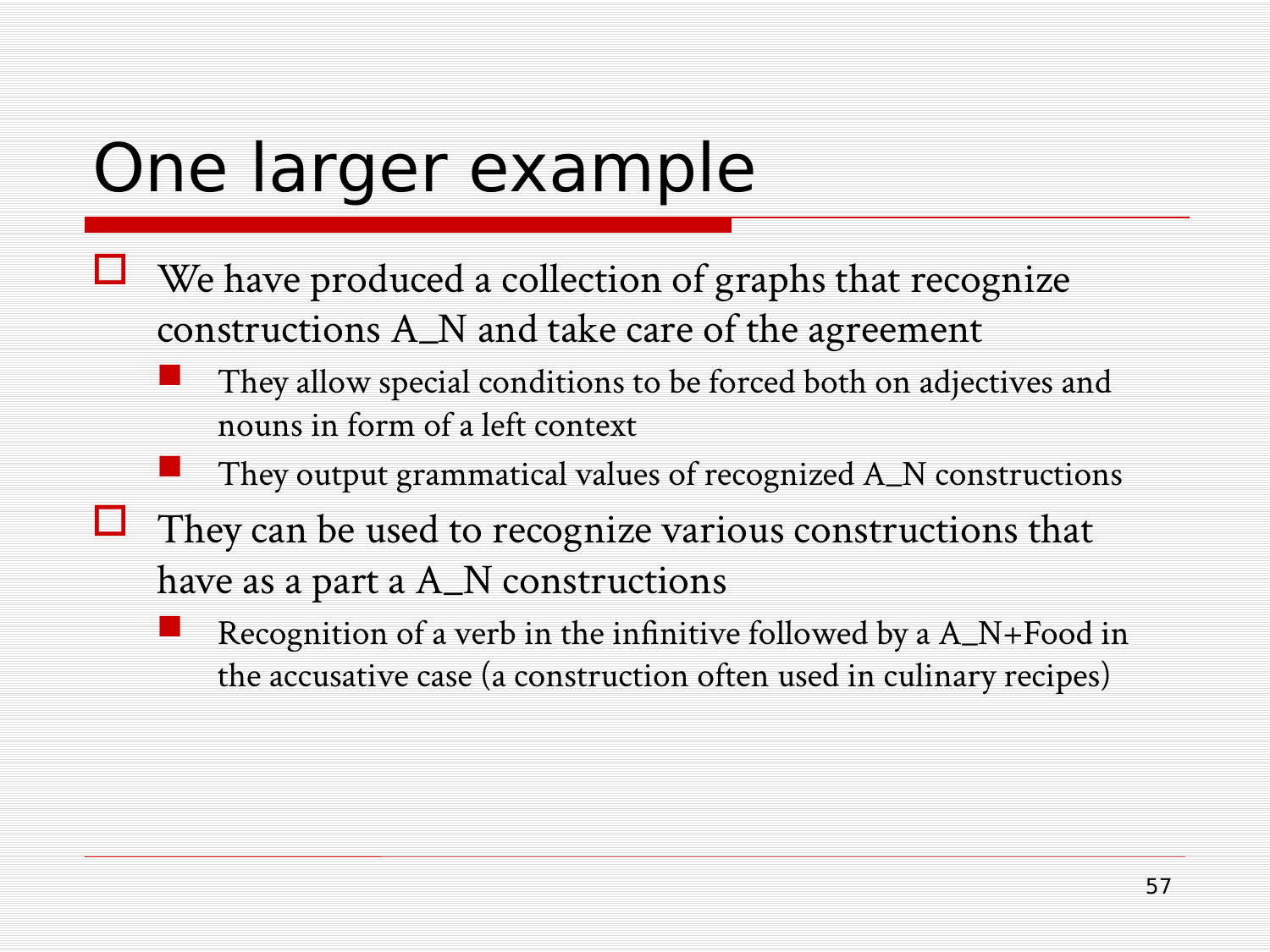

# One larger example
We have produced a collection of graphs that recognize constructions A_N and take care of the agreement
They allow special conditions to be forced both on adjectives and nouns in form of a left context
They output grammatical values of recognized A_N constructions
They can be used to recognize various constructions that have as a part a A_N constructions
Recognition of a verb in the infinitive followed by a A_N+Food in the accusative case (a construction often used in culinary recipes)
57